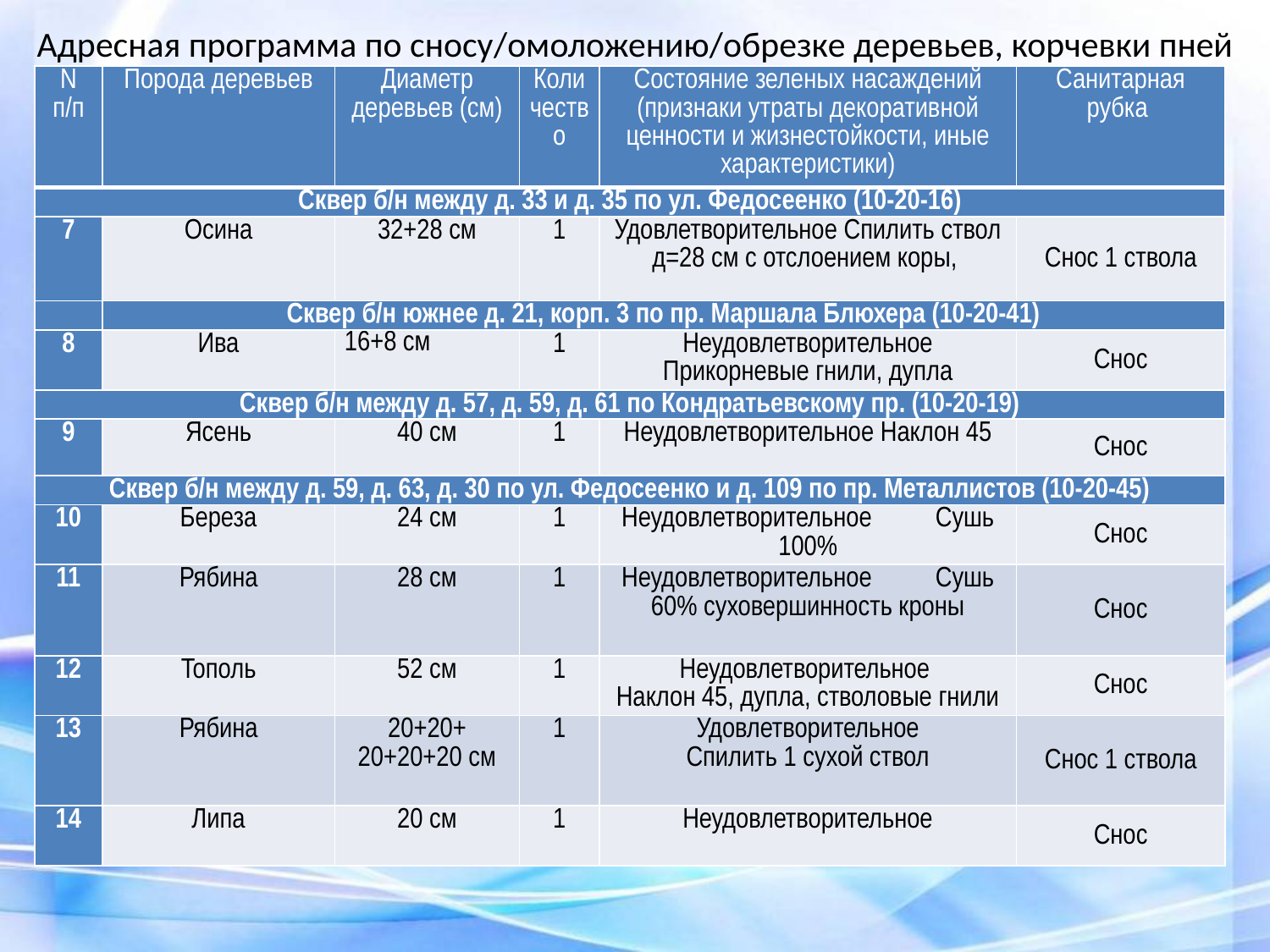

# Адресная программа по сносу/омоложению/обрезке деревьев, корчевки пней
| N п/п | Порода деревьев | Диаметр деревьев (см) | Количество | Состояние зеленых насаждений (признаки утраты декоративной ценности и жизнестойкости, иные характеристики) | Санитарная рубка |
| --- | --- | --- | --- | --- | --- |
| Сквер б/н между д. 33 и д. 35 по ул. Федосеенко (10-20-16) |  |  |  |  |  |
| 7 | Осина | 32+28 см | 1 | Удовлетворительное Спилить ствол д=28 см с отслоением коры, | Снос 1 ствола |
|  | Сквер б/н южнее д. 21, корп. 3 по пр. Маршала Блюхера (10-20-41) |  |  |  |  |
| 8 | Ива | 16+8 см | 1 | Неудовлетворительное Прикорневые гнили, дупла | Снос |
| Сквер б/н между д. 57, д. 59, д. 61 по Кондратьевскому пр. (10-20-19) |  |  |  |  |  |
| 9 | Ясень | 40 см | 1 | Неудовлетворительное Наклон 45 | Снос |
| Сквер б/н между д. 59, д. 63, д. 30 по ул. Федосеенко и д. 109 по пр. Металлистов (10-20-45) |  |  |  |  |  |
| 10 | Береза | 24 см | 1 | Неудовлетворительное Сушь 100% | Снос |
| 11 | Рябина | 28 см | 1 | Неудовлетворительное Сушь 60% суховершинность кроны | Снос |
| 12 | Тополь | 52 см | 1 | Неудовлетворительное Наклон 45, дупла, стволовые гнили | Снос |
| 13 | Рябина | 20+20+ 20+20+20 см | 1 | Удовлетворительное Спилить 1 сухой ствол | Снос 1 ствола |
| 14 | Липа | 20 см | 1 | Неудовлетворительное | Снос |